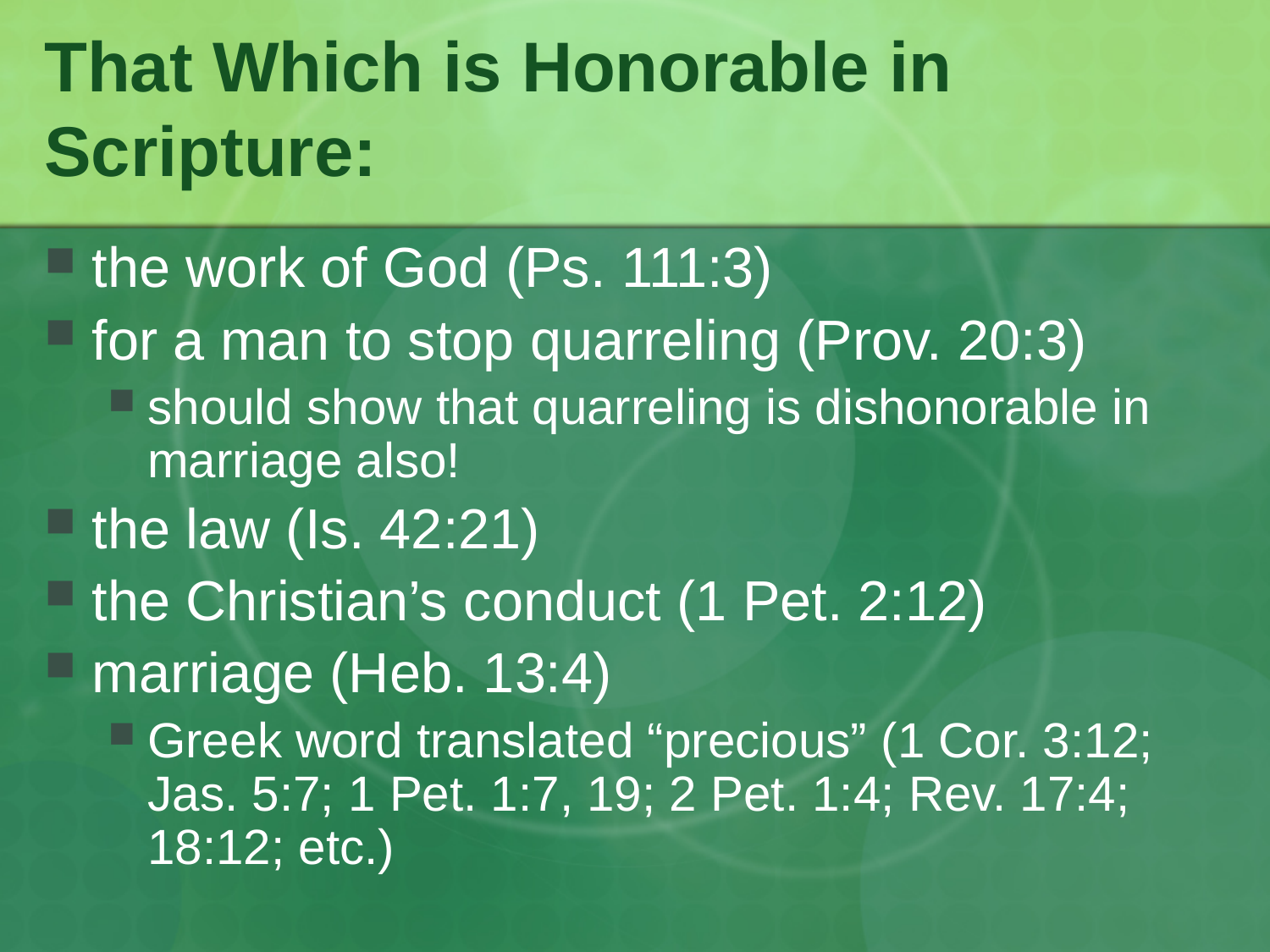

# That Which is Honorable in Scripture:
the work of God (Ps. 111:3)
for a man to stop quarreling (Prov. 20:3)
should show that quarreling is dishonorable in marriage also!
the law (Is. 42:21)
the Christian’s conduct (1 Pet. 2:12)
marriage (Heb. 13:4)
Greek word translated “precious” (1 Cor. 3:12; Jas. 5:7; 1 Pet. 1:7, 19; 2 Pet. 1:4; Rev. 17:4; 18:12; etc.)